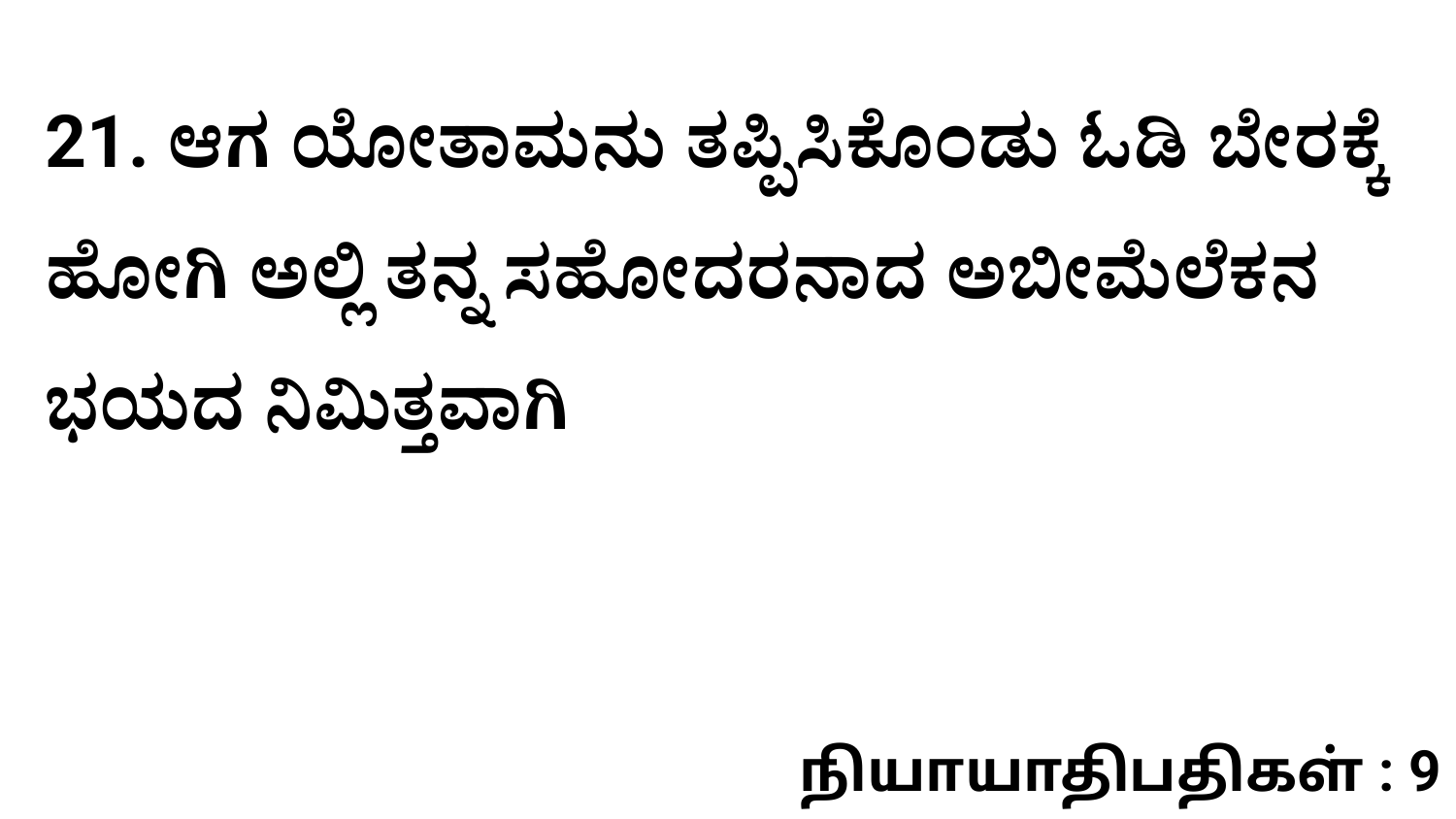

21. ಆಗ ಯೋತಾಮನು ತಪ್ಪಿಸಿಕೊಂಡು ಓಡಿ ಬೇರಕ್ಕೆ ಹೋಗಿ ಅಲ್ಲಿ ತನ್ನ ಸಹೋದರನಾದ ಅಬೀಮೆಲೆಕನ ಭಯದ ನಿಮಿತ್ತವಾಗಿ
நியாயாதிபதிகள் : 9